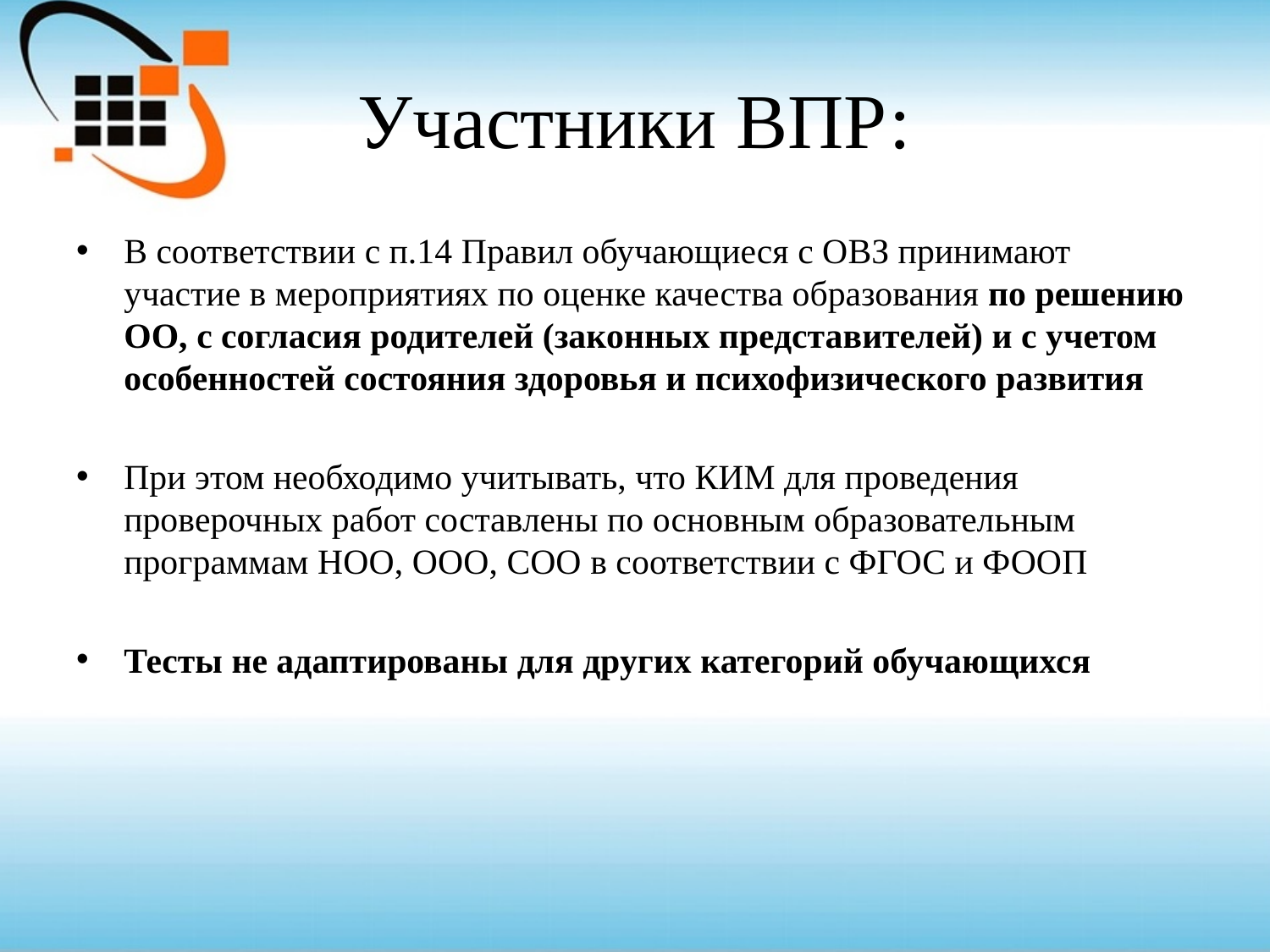

# Участники ВПР:
В соответствии с п.14 Правил обучающиеся с ОВЗ принимают участие в мероприятиях по оценке качества образования по решению ОО, с согласия родителей (законных представителей) и с учетом особенностей состояния здоровья и психофизического развития

При этом необходимо учитывать, что КИМ для проведения проверочных работ составлены по основным образовательным программам НОО, ООО, СОО в соответствии с ФГОС и ФООП

Тесты не адаптированы для других категорий обучающихся